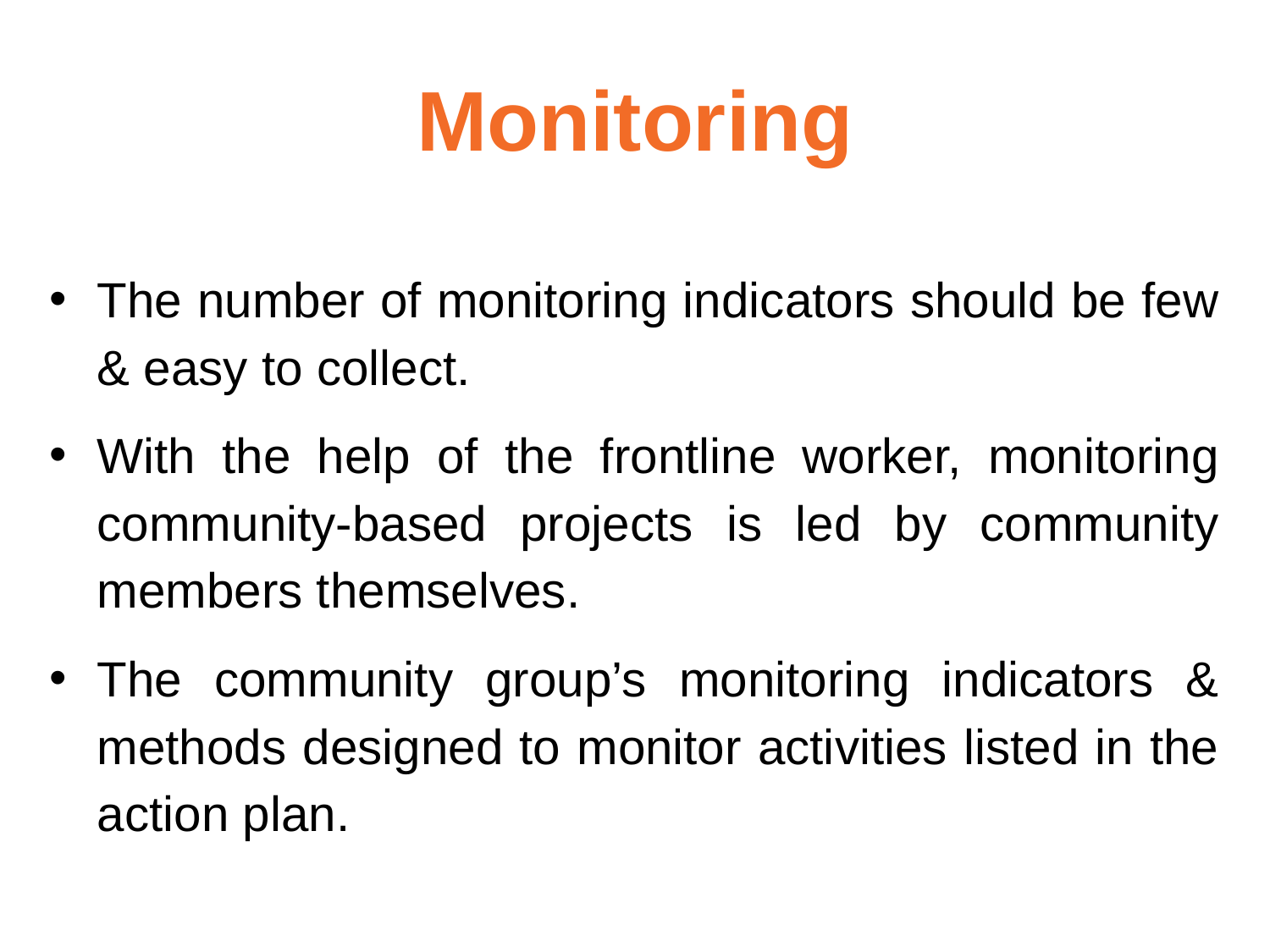

# Monitoring
The number of monitoring indicators should be few & easy to collect.
With the help of the frontline worker, monitoring community-based projects is led by community members themselves.
The community group’s monitoring indicators & methods designed to monitor activities listed in the action plan.